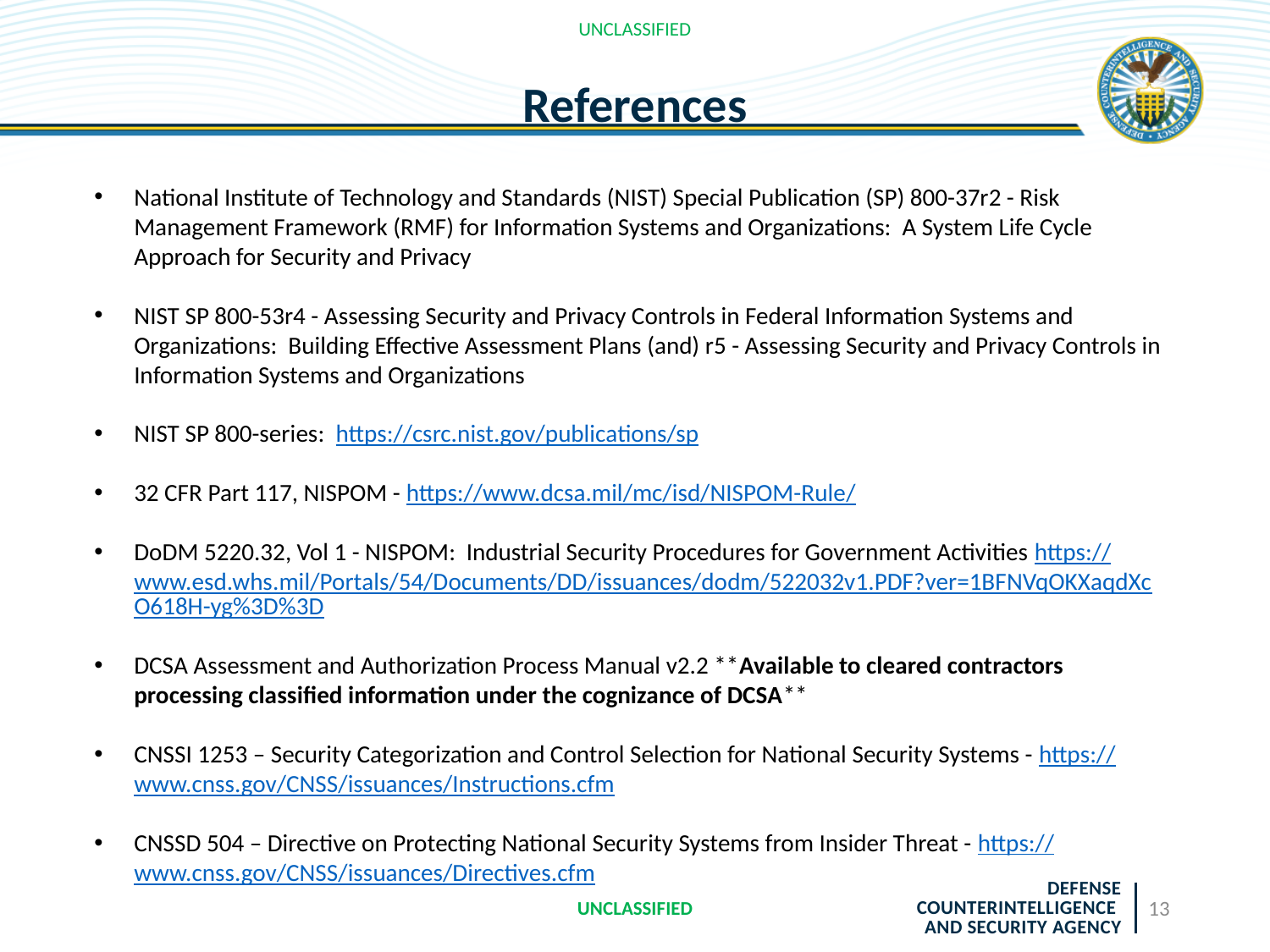

UNCLASSIFIED
# References
National Institute of Technology and Standards (NIST) Special Publication (SP) 800-37r2 - Risk Management Framework (RMF) for Information Systems and Organizations:  A System Life Cycle Approach for Security and Privacy

NIST SP 800-53r4 - Assessing Security and Privacy Controls in Federal Information Systems and Organizations:  Building Effective Assessment Plans (and) r5 - Assessing Security and Privacy Controls in Information Systems and Organizations

NIST SP 800-series:  https://csrc.nist.gov/publications/sp

32 CFR Part 117, NISPOM - https://www.dcsa.mil/mc/isd/NISPOM-Rule/

DoDM 5220.32, Vol 1 - NISPOM:  Industrial Security Procedures for Government Activities https://www.esd.whs.mil/Portals/54/Documents/DD/issuances/dodm/522032v1.PDF?ver=1BFNVqOKXaqdXcO618H-yg%3D%3D

DCSA Assessment and Authorization Process Manual v2.2 **Available to cleared contractors processing classified information under the cognizance of DCSA**

CNSSI 1253 – Security Categorization and Control Selection for National Security Systems - https://www.cnss.gov/CNSS/issuances/Instructions.cfm

CNSSD 504 – Directive on Protecting National Security Systems from Insider Threat - https://www.cnss.gov/CNSS/issuances/Directives.cfm
UNCLASSIFIED
13